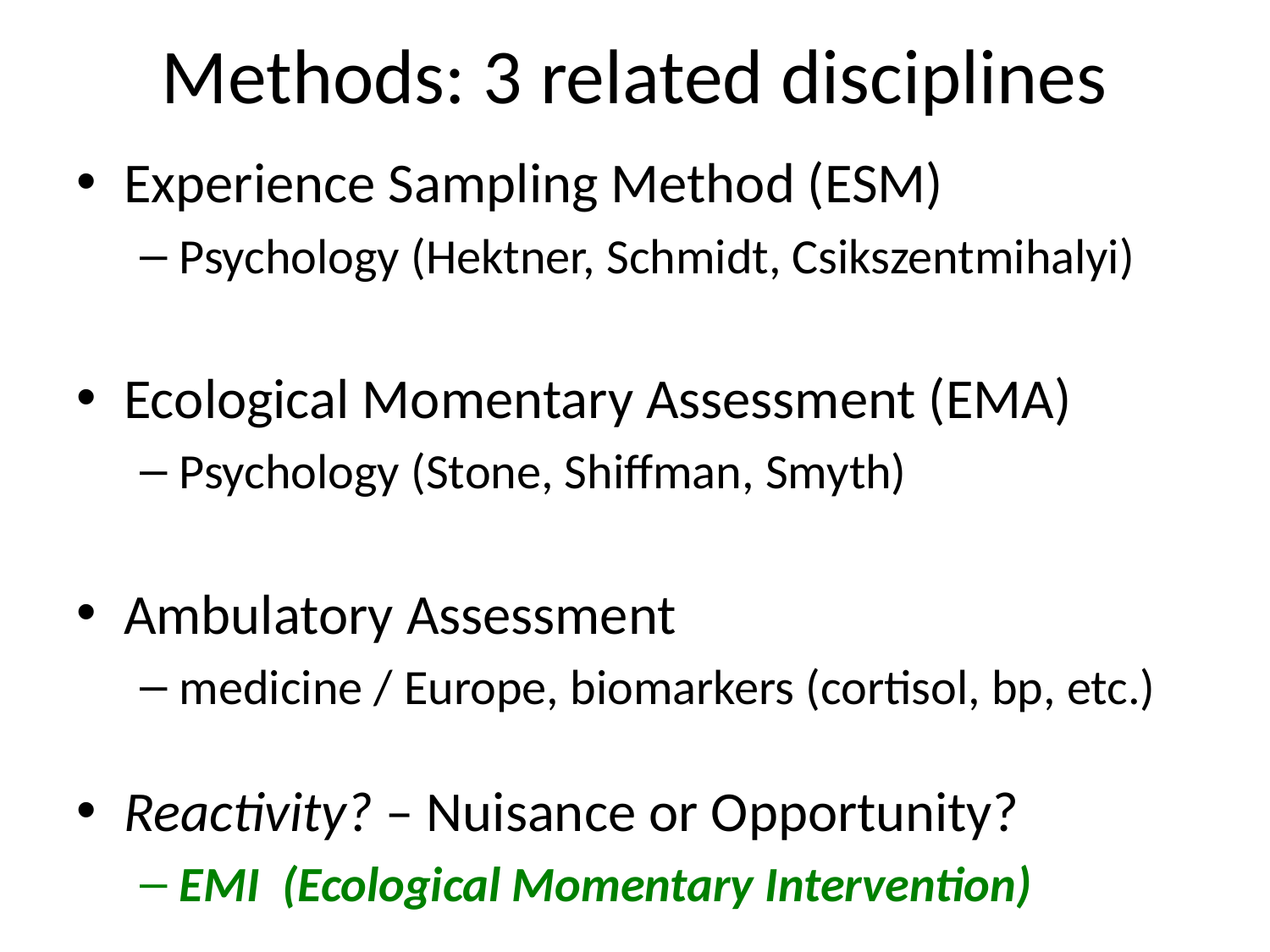

# Methods: 3 related disciplines
Experience Sampling Method (ESM)
Psychology (Hektner, Schmidt, Csikszentmihalyi)

Ecological Momentary Assessment (EMA)
Psychology (Stone, Shiffman, Smyth)

Ambulatory Assessment
medicine / Europe, biomarkers (cortisol, bp, etc.)

Reactivity? – Nuisance or Opportunity?
EMI  (Ecological Momentary Intervention)